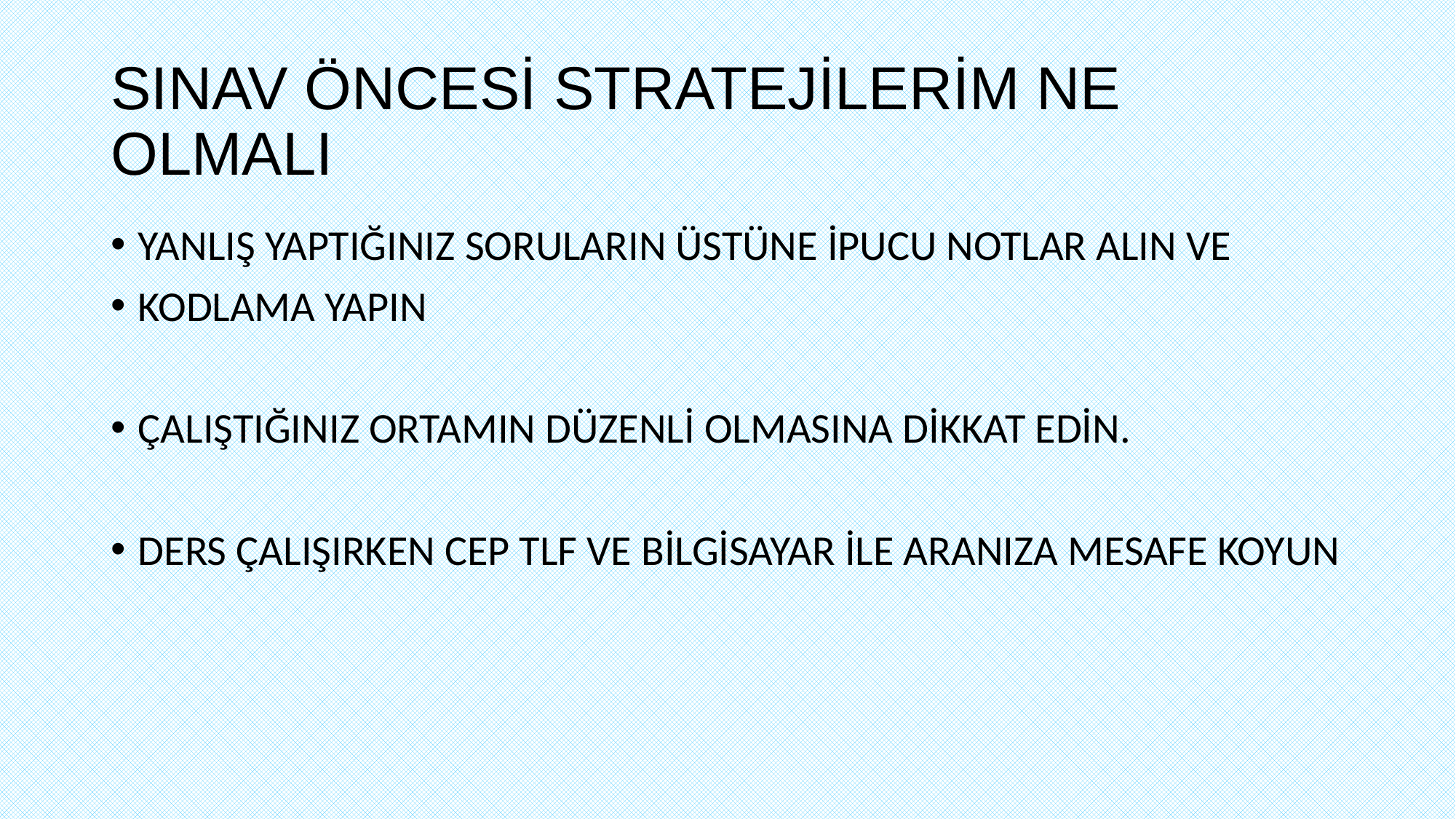

# SINAV ÖNCESİ STRATEJİLERİM NE OLMALI
YANLIŞ YAPTIĞINIZ SORULARIN ÜSTÜNE İPUCU NOTLAR ALIN VE
KODLAMA YAPIN

ÇALIŞTIĞINIZ ORTAMIN DÜZENLİ OLMASINA DİKKAT EDİN.

DERS ÇALIŞIRKEN CEP TLF VE BİLGİSAYAR İLE ARANIZA MESAFE KOYUN